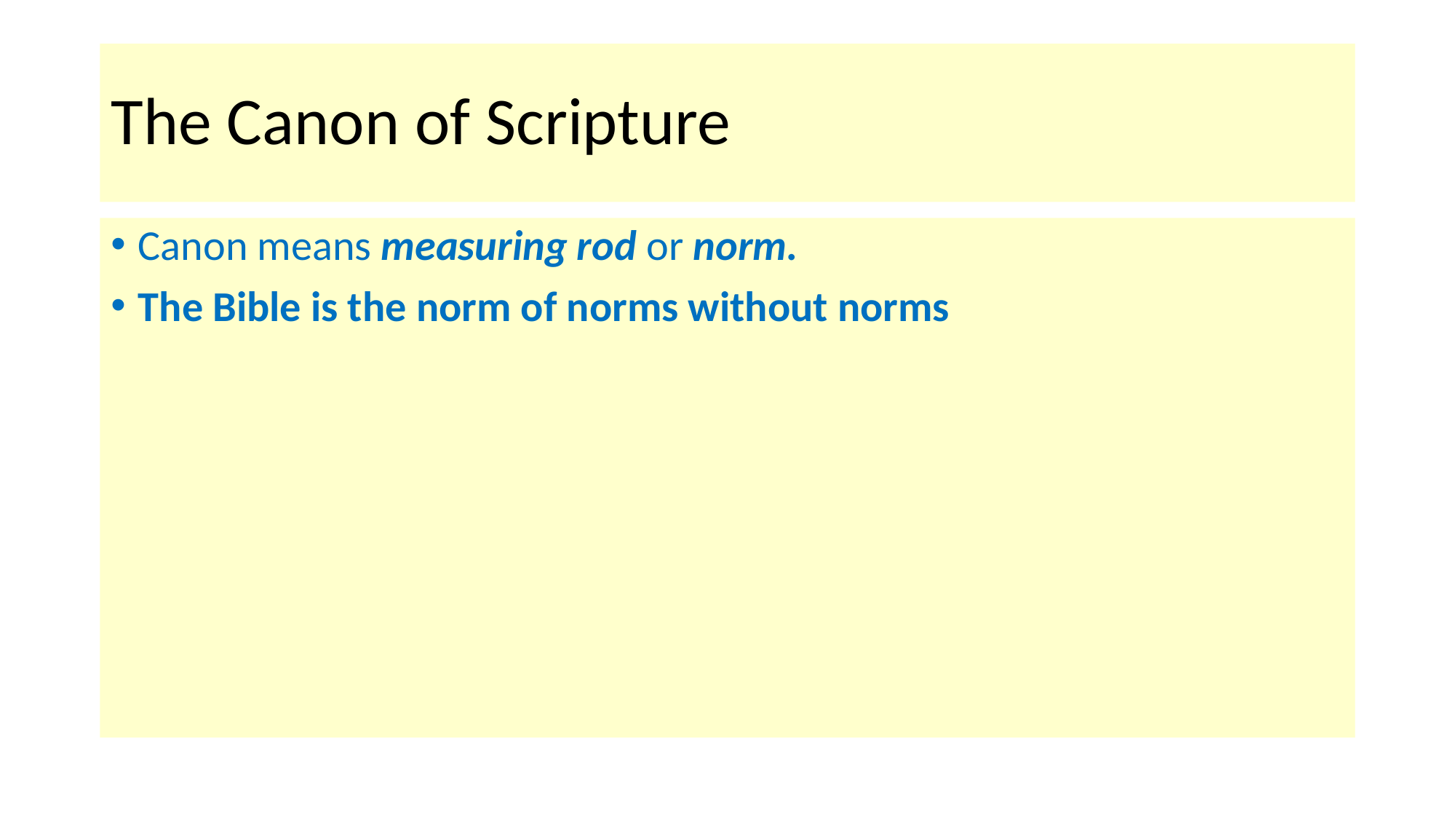

# The Canon of Scripture
Canon means measuring rod or norm.
The Bible is the norm of norms without norms